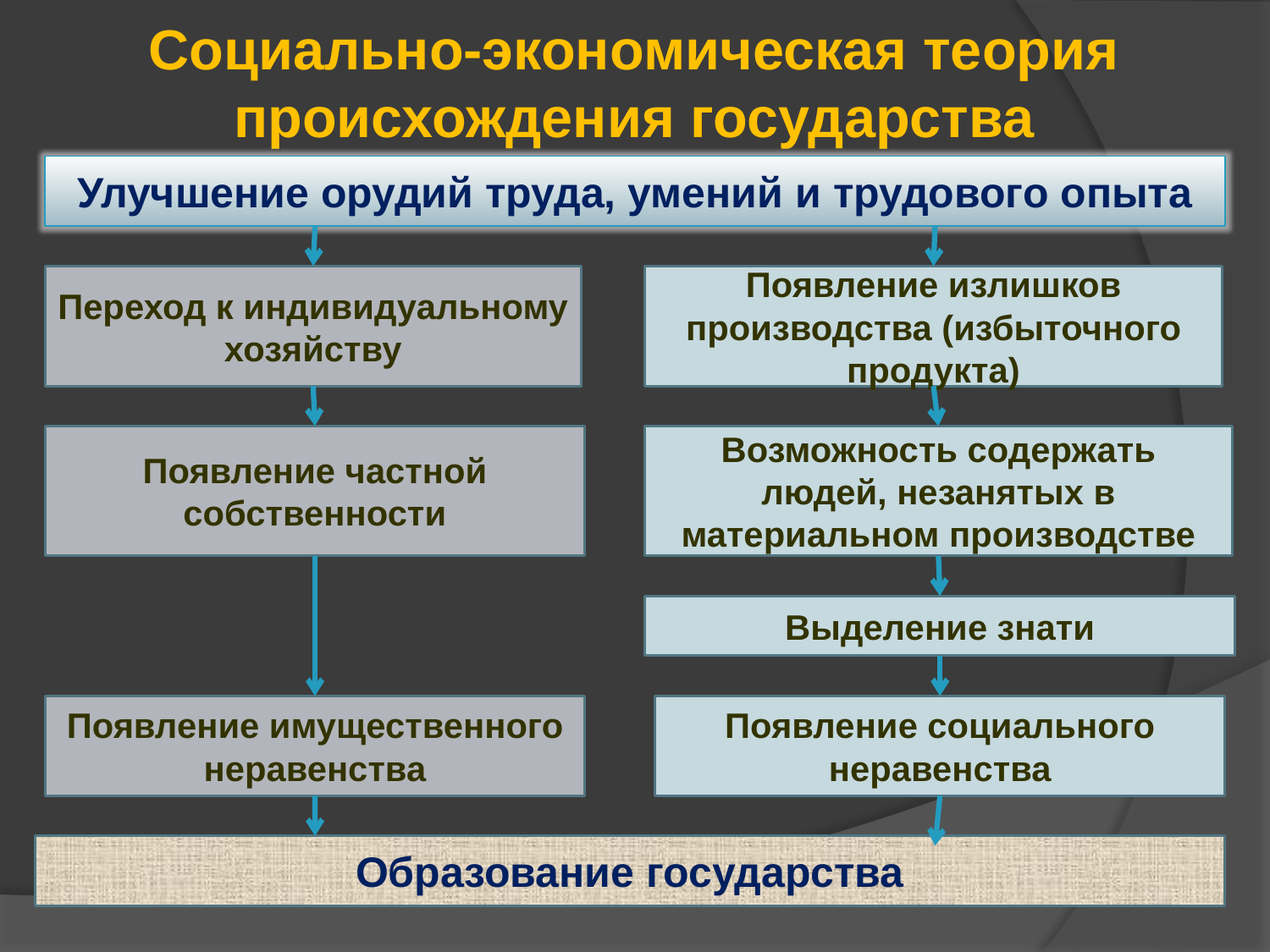

# Социально-экономическая теория происхождения государства
Улучшение орудий труда, умений и трудового опыта
Переход к индивидуальному хозяйству
Появление излишков производства (избыточного продукта)
Появление частной собственности
Возможность содержать людей, незанятых в материальном производстве
Выделение знати
Появление имущественного неравенства
Появление социального неравенства
Образование государства